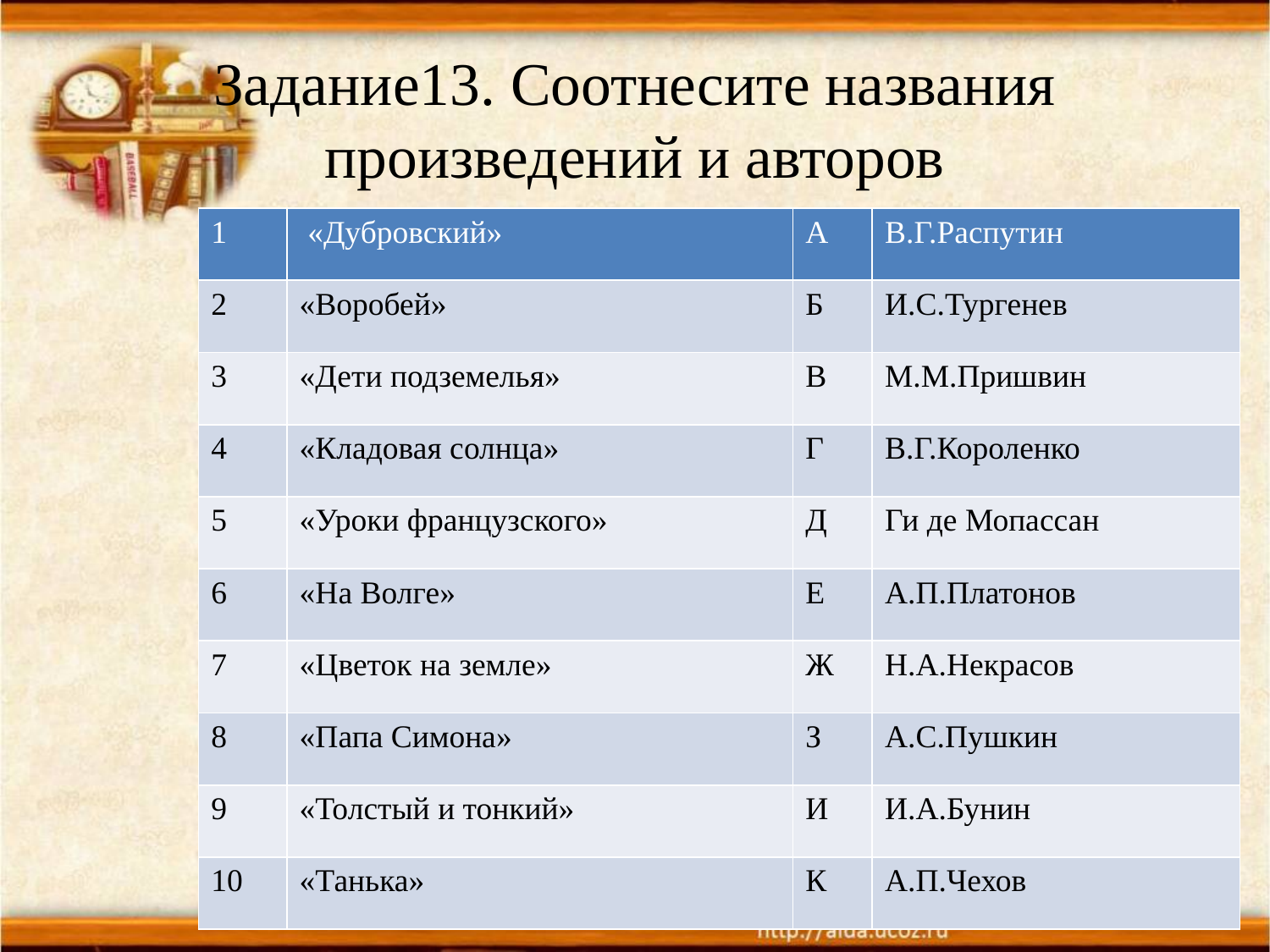

# Задание13. Соотнесите названия произведений и авторов
| 1 | «Дубровский» | А | В.Г.Распутин |
| --- | --- | --- | --- |
| 2 | «Воробей» | Б | И.С.Тургенев |
| 3 | «Дети подземелья» | В | М.М.Пришвин |
| 4 | «Кладовая солнца» | Г | В.Г.Короленко |
| 5 | «Уроки французского» | Д | Ги де Мопассан |
| 6 | «На Волге» | Е | А.П.Платонов |
| 7 | «Цветок на земле» | Ж | Н.А.Некрасов |
| 8 | «Папа Симона» | З | А.С.Пушкин |
| 9 | «Толстый и тонкий» | И | И.А.Бунин |
| 10 | «Танька» | К | А.П.Чехов |